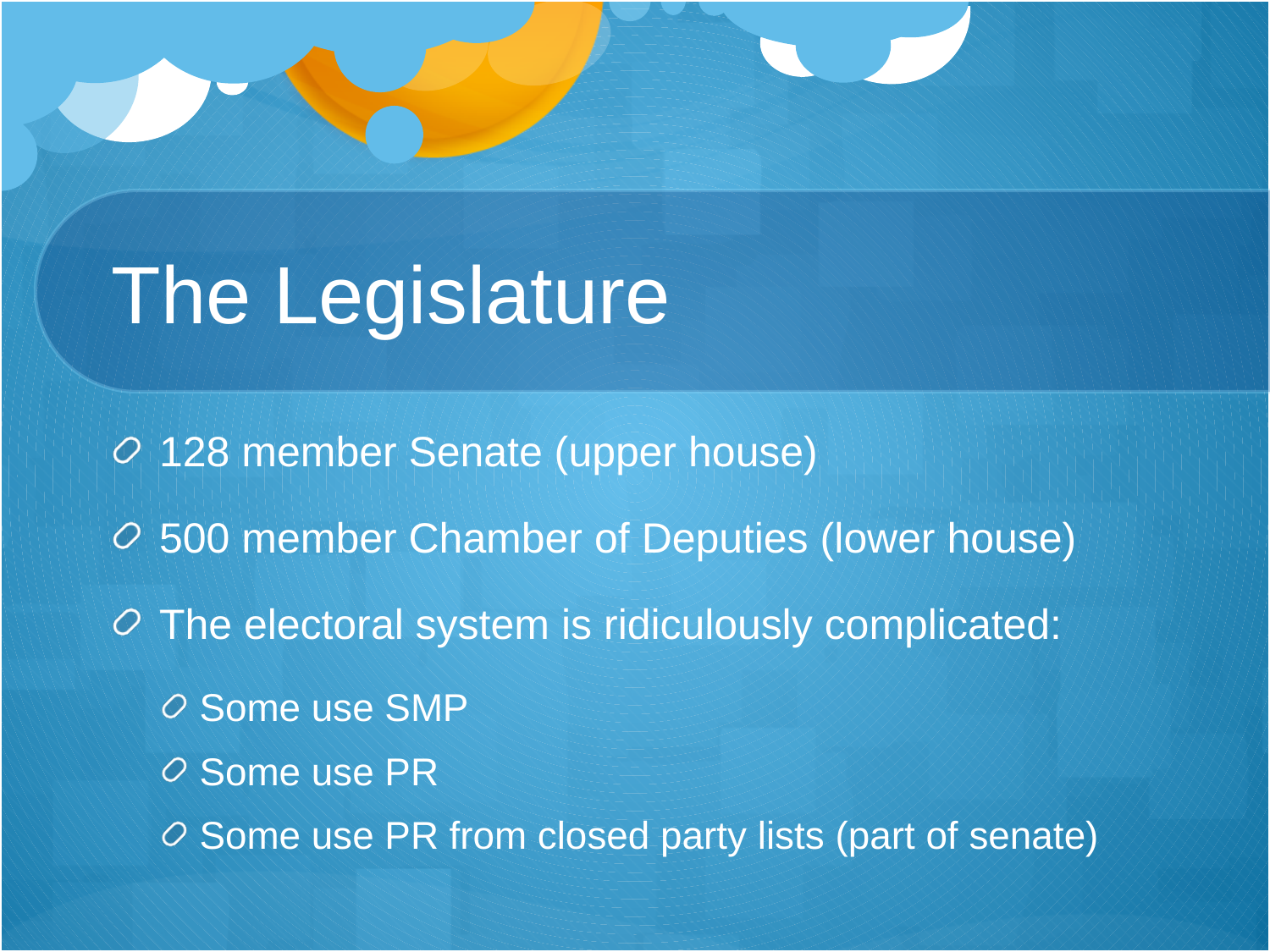

# The Legislature
128 member Senate (upper house)
500 member Chamber of Deputies (lower house)
The electoral system is ridiculously complicated:
Some use SMP
Some use PR
Some use PR from closed party lists (part of senate)